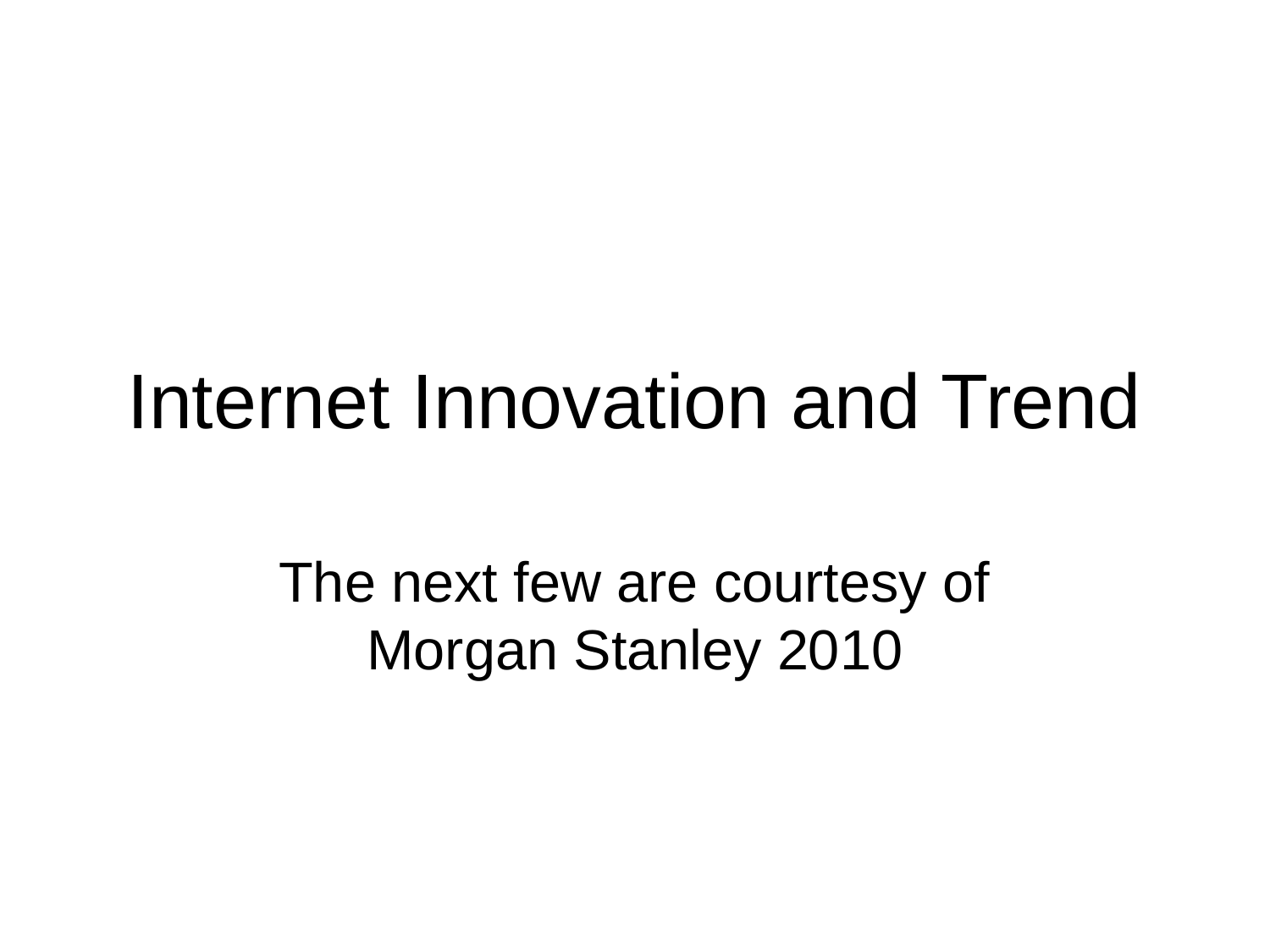

# Internet Innovation and Trend
The next few are courtesy of Morgan Stanley 2010